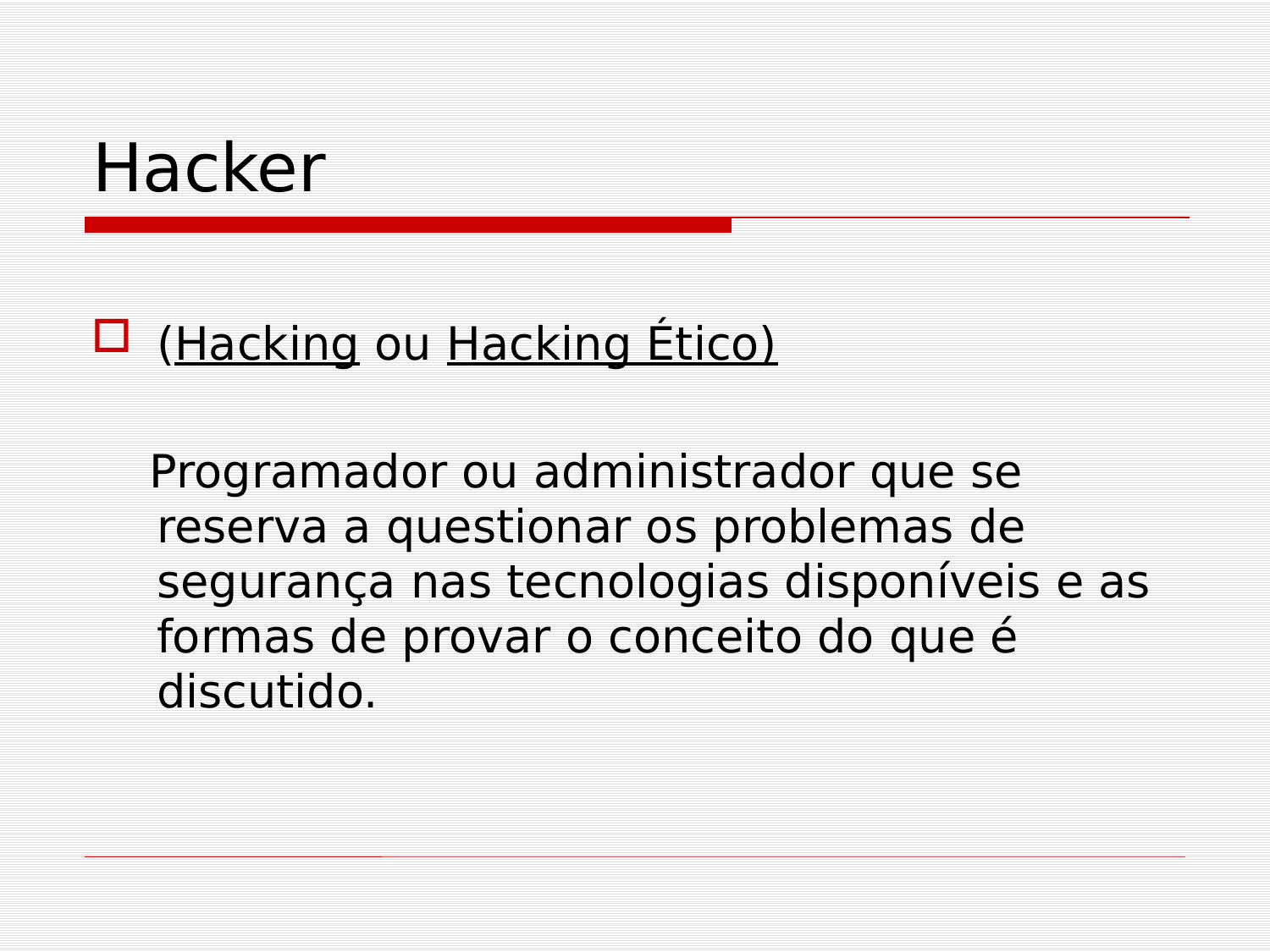

# Hacker

(Hacking ou Hacking Ético)

    Programador ou administrador que se reserva a questionar os problemas de segurança nas tecnologias disponíveis e as formas de provar o conceito do que é discutido.